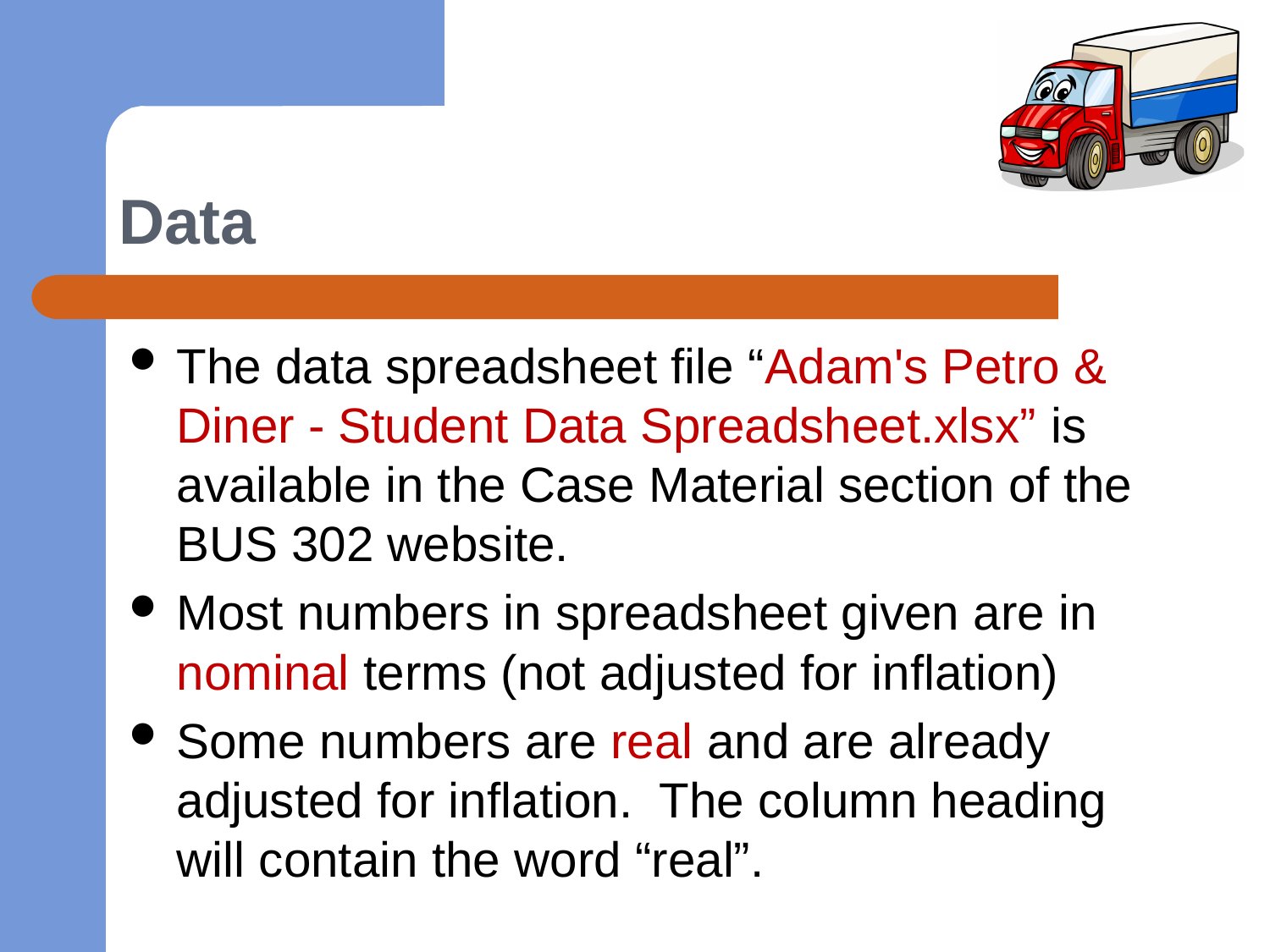

# Data
The data spreadsheet file “Adam's Petro & Diner - Student Data Spreadsheet.xlsx” is available in the Case Material section of the BUS 302 website.
Most numbers in spreadsheet given are in nominal terms (not adjusted for inflation)
Some numbers are real and are already adjusted for inflation.  The column heading will contain the word “real”.